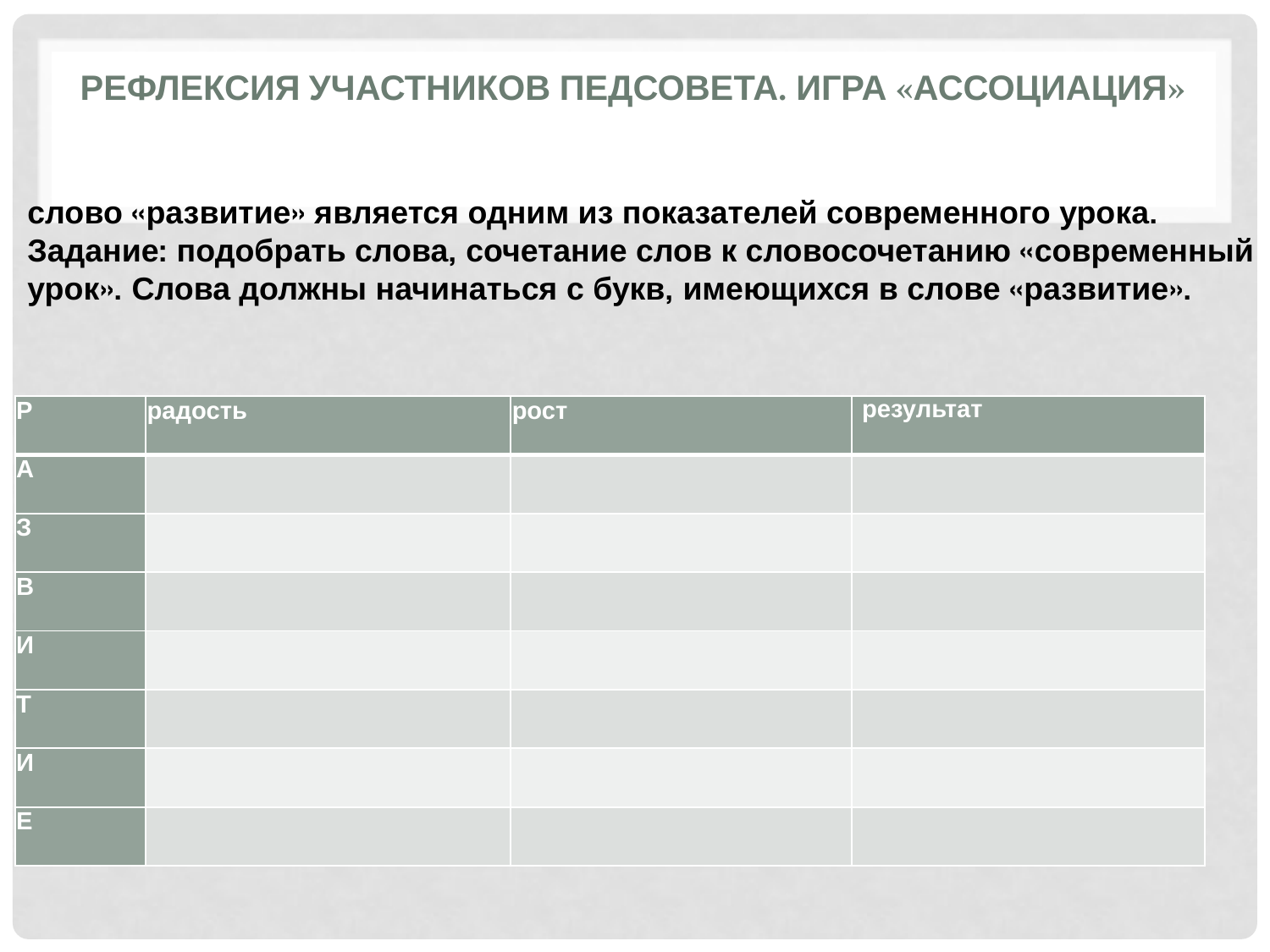

# Рефлексия участников педсовета. Игра «Ассоциация»
слово «развитие» является одним из показателей современного урока.
Задание: подобрать слова, сочетание слов к словосочетанию «современный урок». Слова должны начинаться с букв, имеющихся в слове «развитие».

| Р | радость | рост | результат |
| --- | --- | --- | --- |
| А |  |  |  |
| З |  |  |  |
| В |  |  |  |
| И |  |  |  |
| Т |  |  |  |
| И |  |  |  |
| Е |  |  |  |